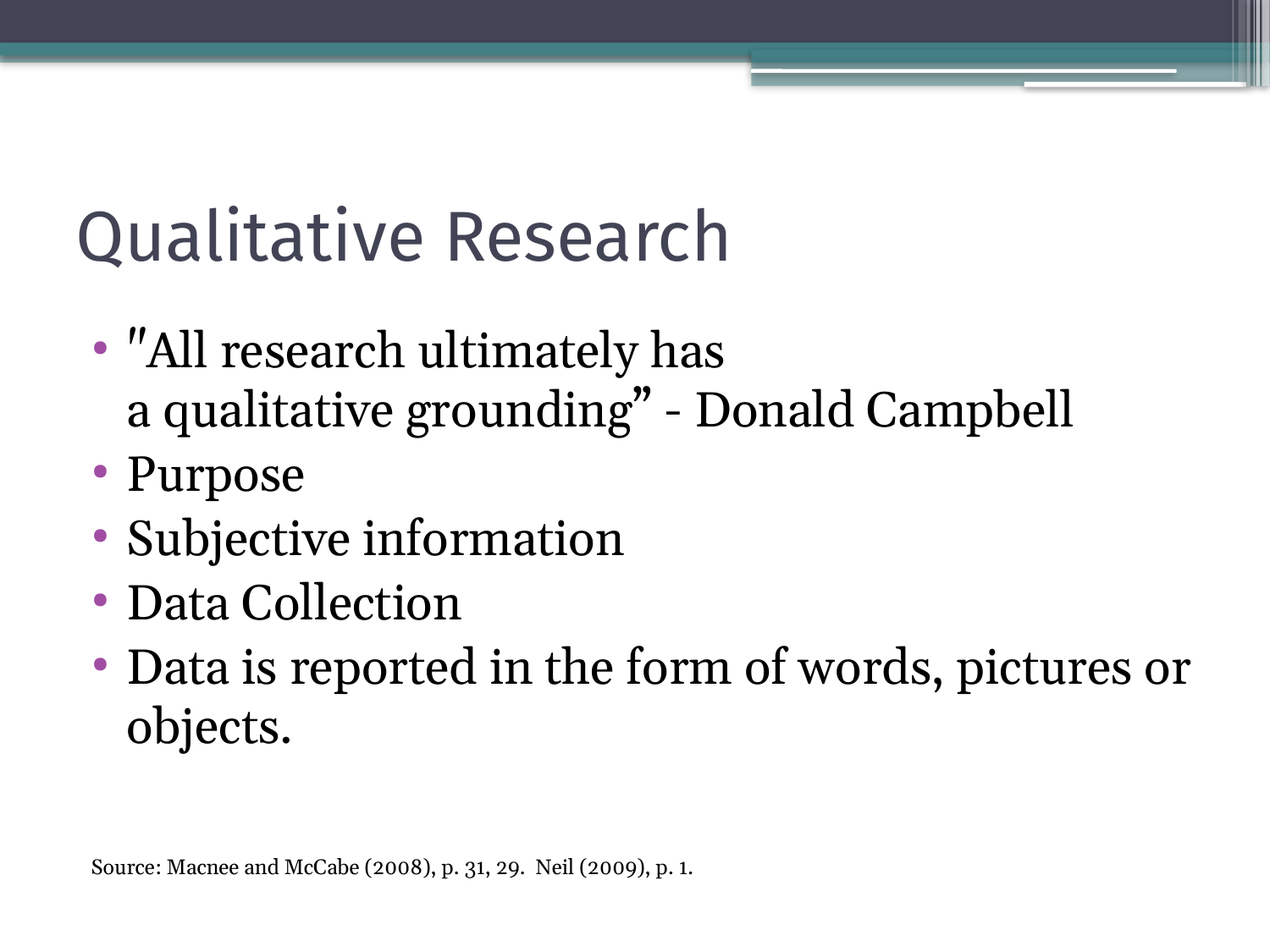

# Qualitative Research
"All research ultimately has
a qualitative grounding” - Donald Campbell
Purpose
Subjective information
Data Collection
Data is reported in the form of words, pictures or objects.

Source: Macnee and McCabe (2008), p. 31, 29.  Neil (2009), p. 1.